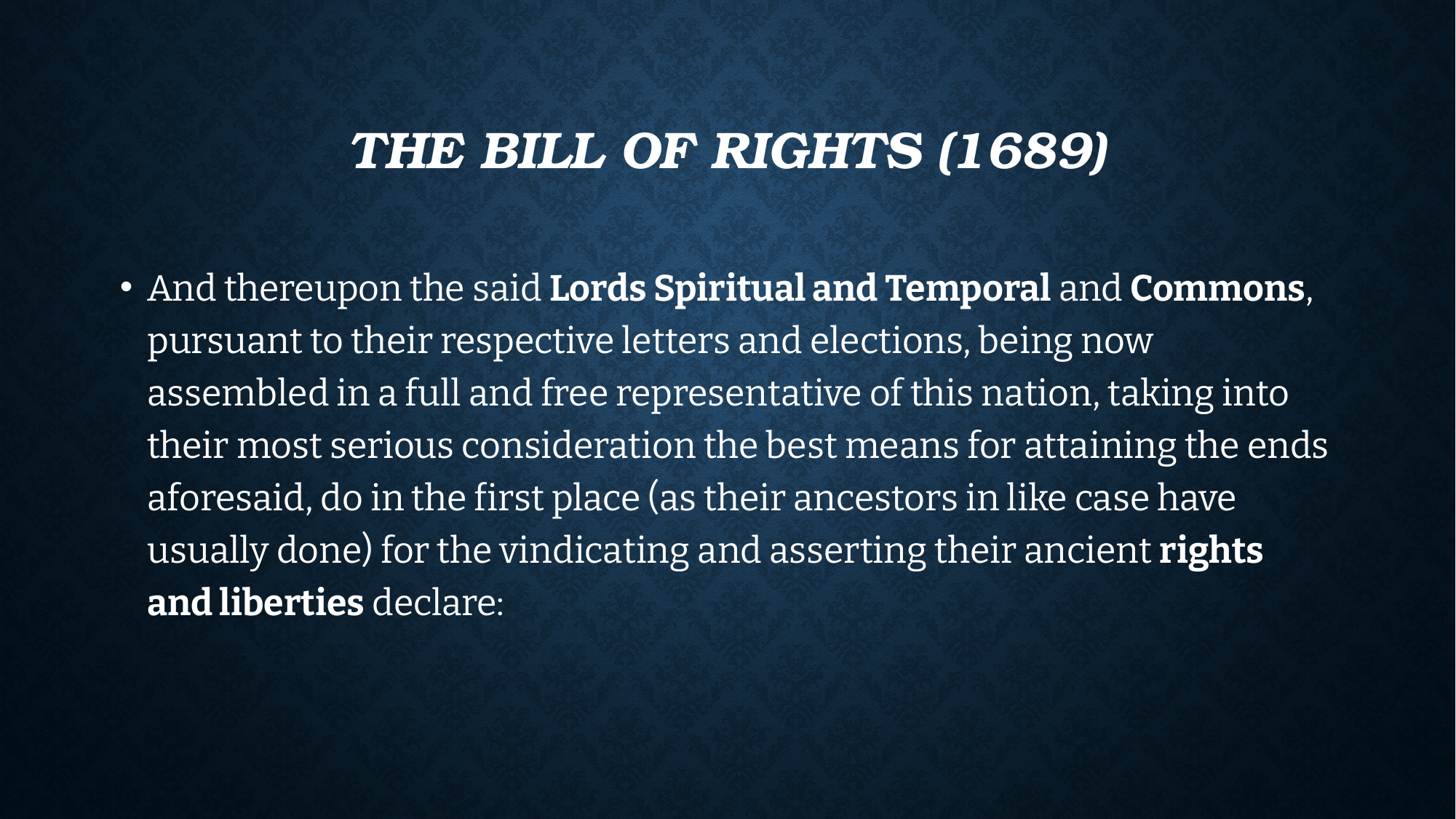

# the Bill of Rights (1689)
And thereupon the said Lords Spiritual and Temporal and Commons, pursuant to their respective letters and elections, being now assembled in a full and free representative of this nation, taking into their most serious consideration the best means for attaining the ends aforesaid, do in the first place (as their ancestors in like case have usually done) for the vindicating and asserting their ancient rights and liberties declare: